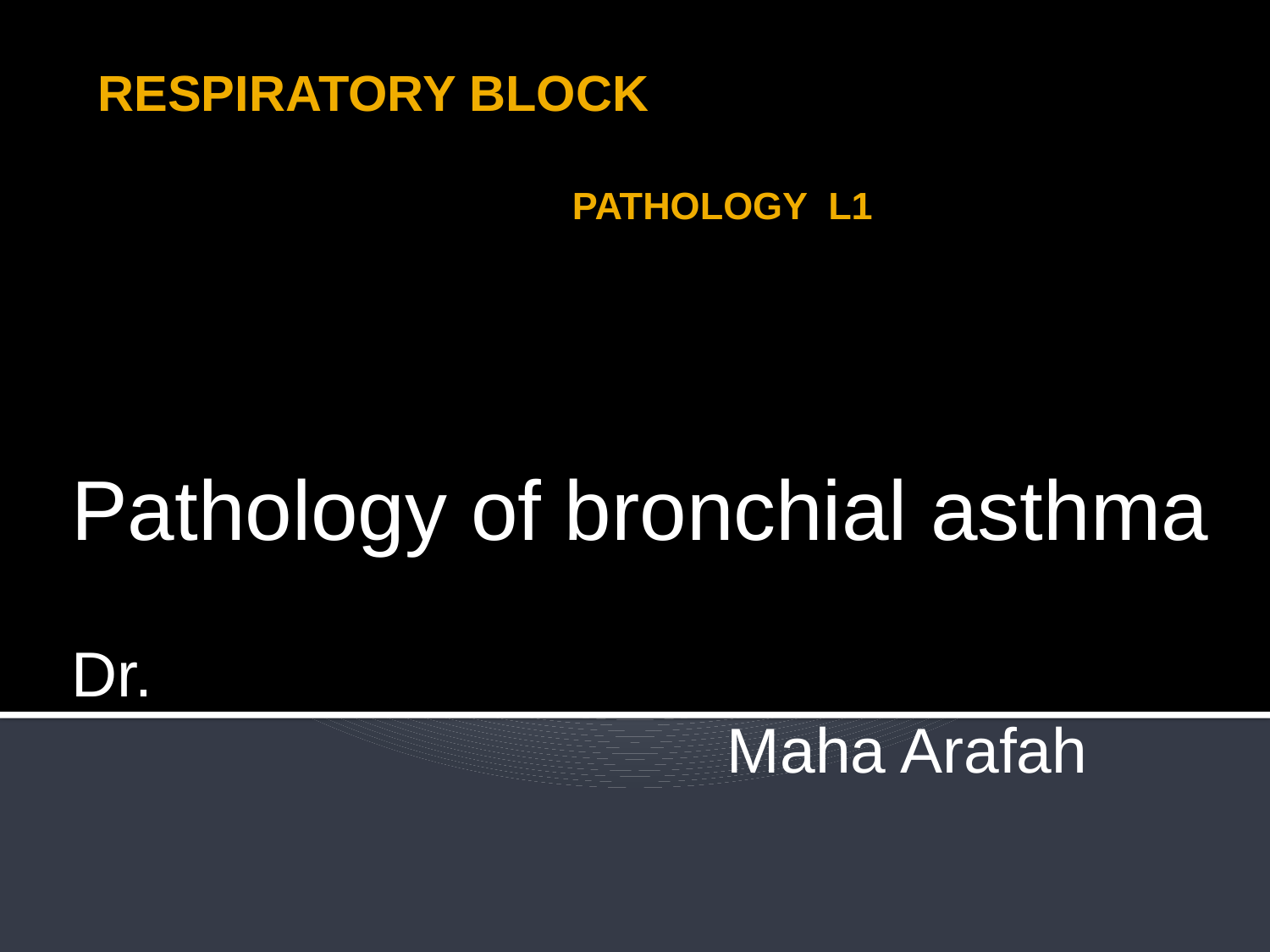

# RESPIRATORY BLOCK PATHOLOGY  L1
Pathology of bronchial asthma

									Dr. Maha Arafah